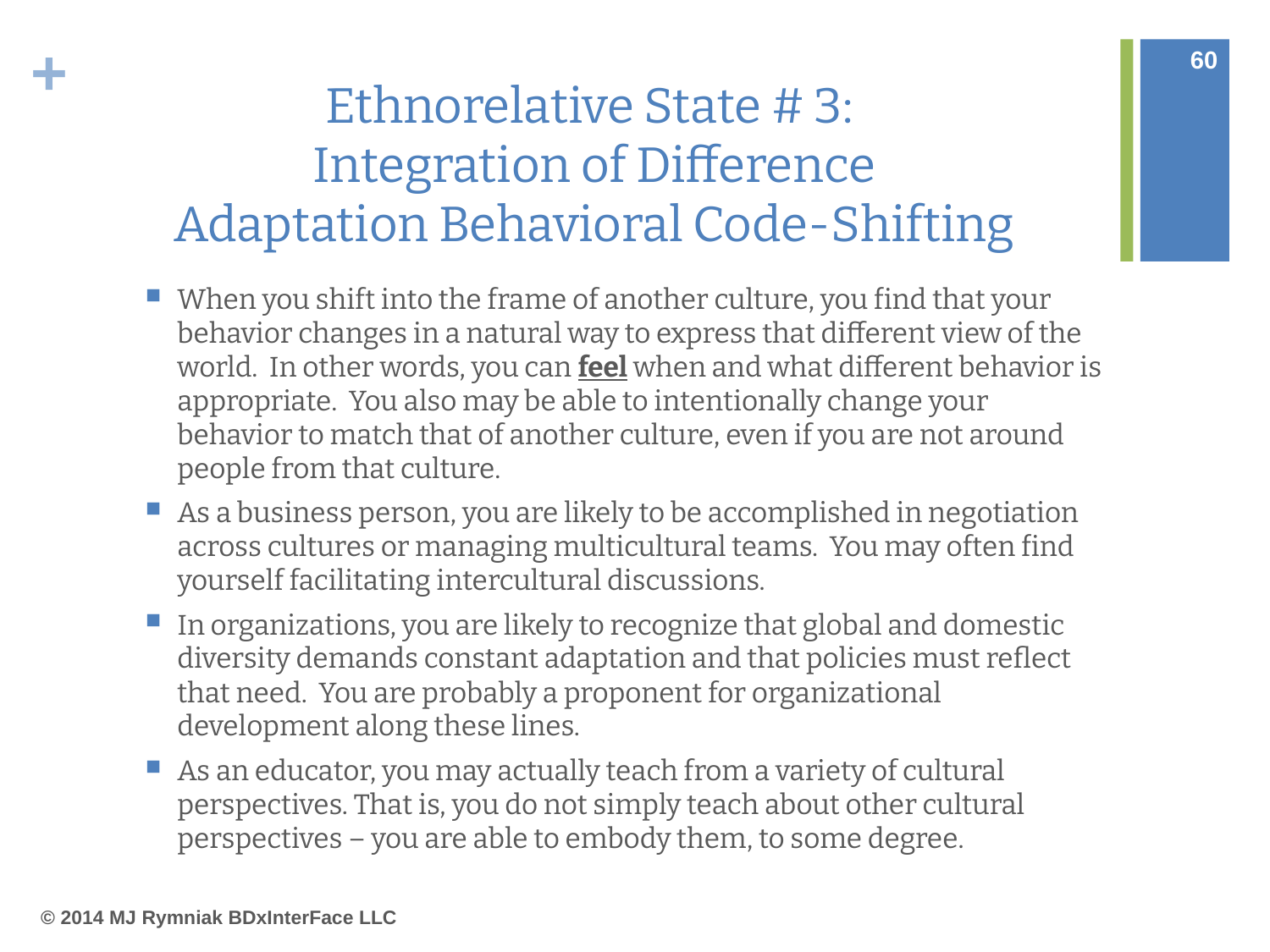

60
# Ethnorelative State # 3: Integration of Difference Adaptation Behavioral Code-Shifting
When you shift into the frame of another culture, you find that your behavior changes in a natural way to express that different view of the world.  In other words, you can feel when and what different behavior is appropriate.  You also may be able to intentionally change your behavior to match that of another culture, even if you are not around people from that culture.
As a business person, you are likely to be accomplished in negotiation across cultures or managing multicultural teams.  You may often find yourself facilitating intercultural discussions.
In organizations, you are likely to recognize that global and domestic diversity demands constant adaptation and that policies must reflect that need.  You are probably a proponent for organizational development along these lines.
As an educator, you may actually teach from a variety of cultural perspectives. That is, you do not simply teach about other cultural perspectives – you are able to embody them, to some degree.
© 2014 MJ Rymniak BDxInterFace LLC